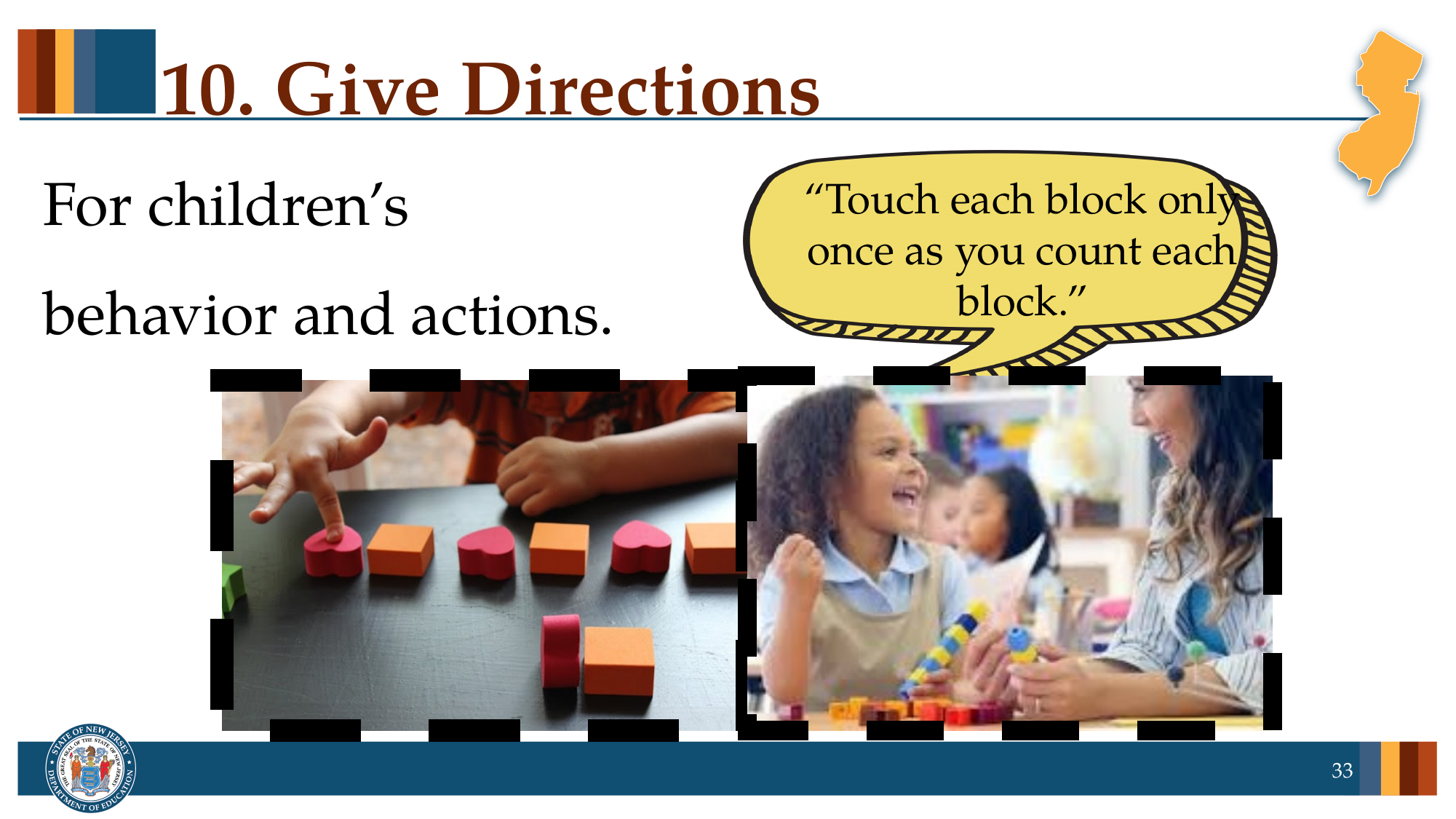

# 10. Give Directions
For children’s behavior and actions.

“Touch each block only once as you count each block.”

33